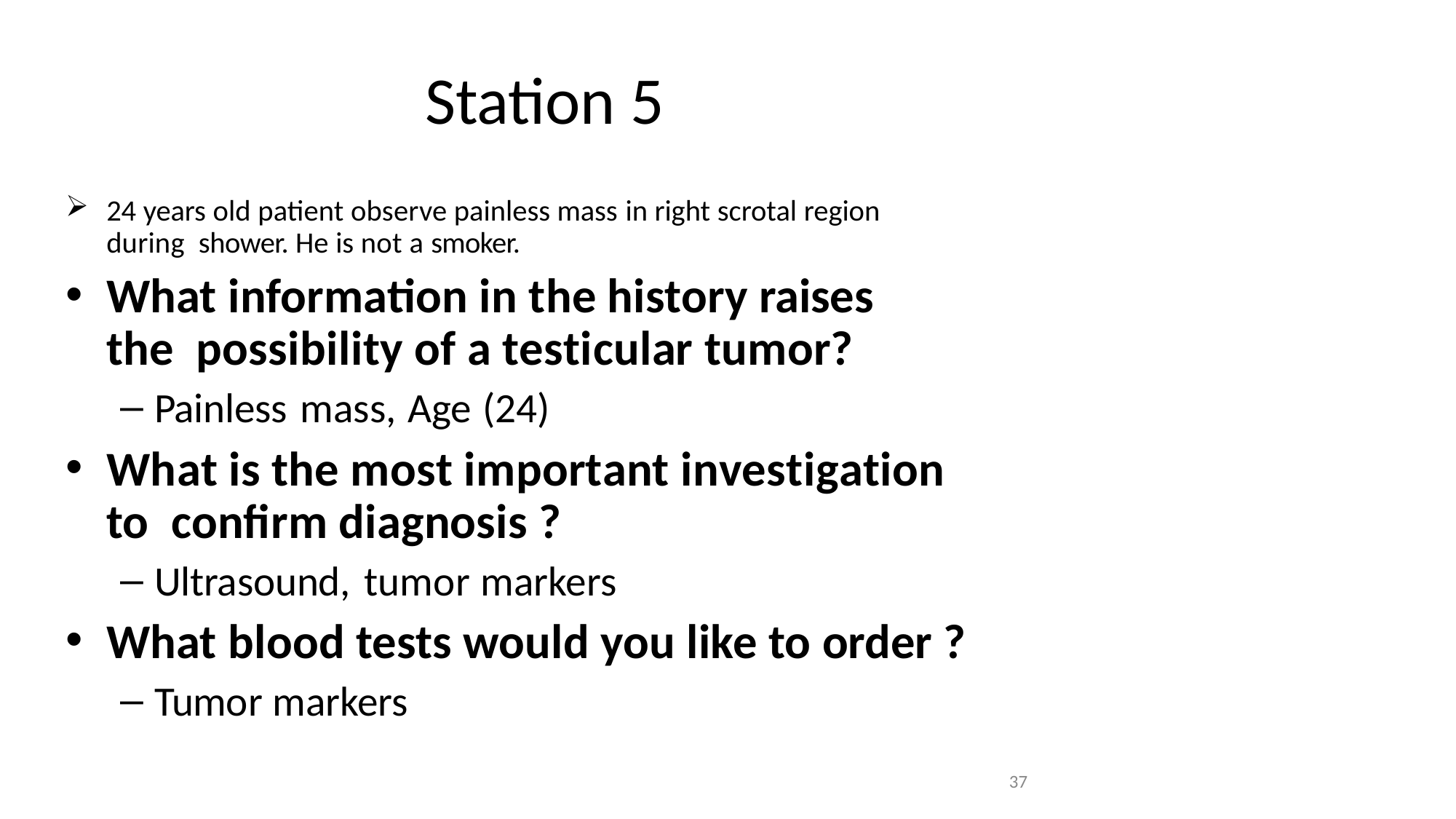

# Station 5
24 years old patient observe painless mass in right scrotal region during  shower. He is not a smoker.
What information in the history raises the  possibility of a testicular tumor?
Painless mass, Age (24)
What is the most important investigation to  confirm diagnosis ?
Ultrasound, tumor markers
What blood tests would you like to order ?
Tumor markers
37